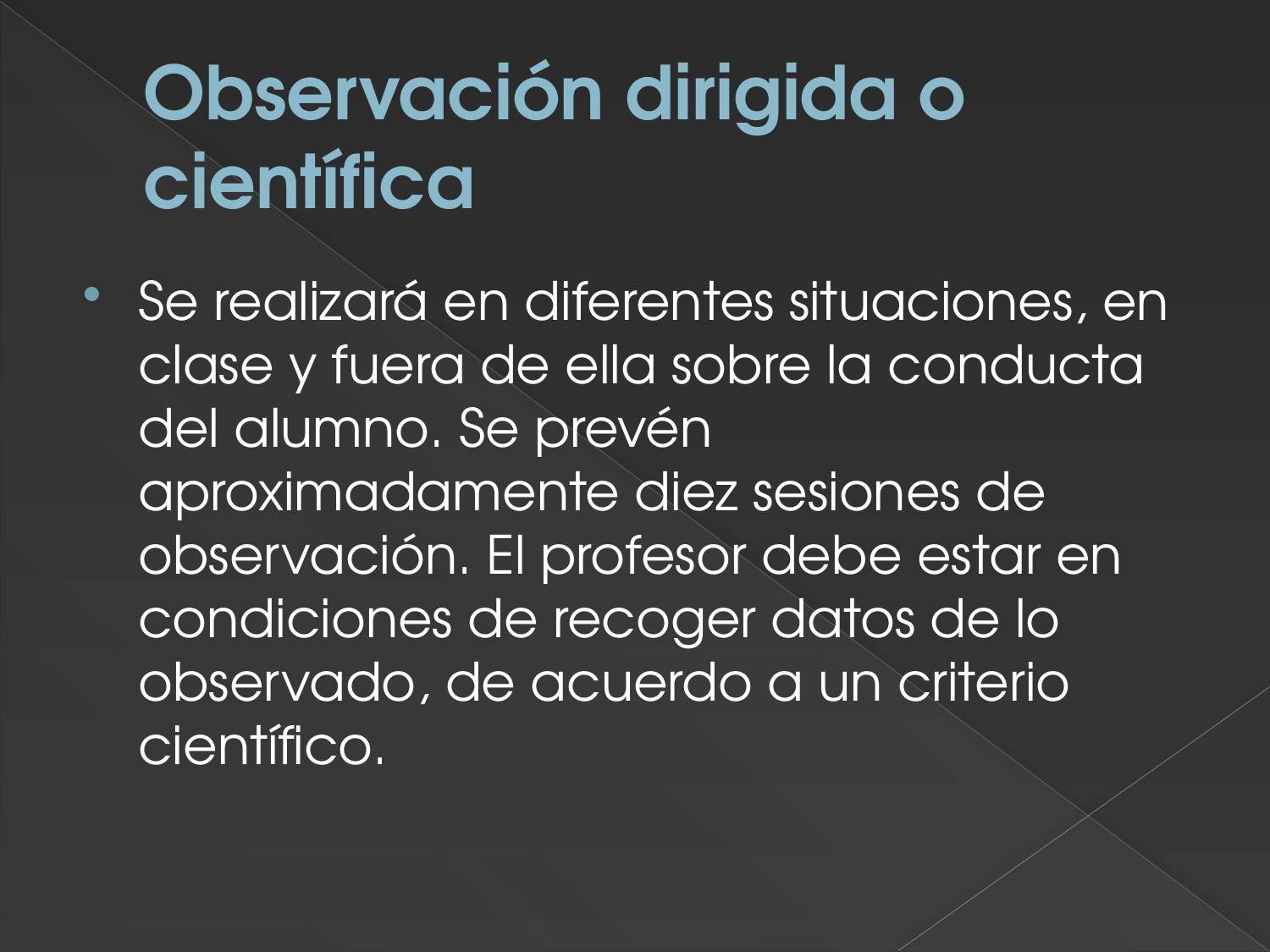

# Observación dirigida o científica
Se realizará en diferentes situaciones, en clase y fuera de ella sobre la conducta del alumno. Se prevén aproximadamente diez sesiones de observación. El profesor debe estar en condiciones de recoger datos de lo observado, de acuerdo a un criterio científico.